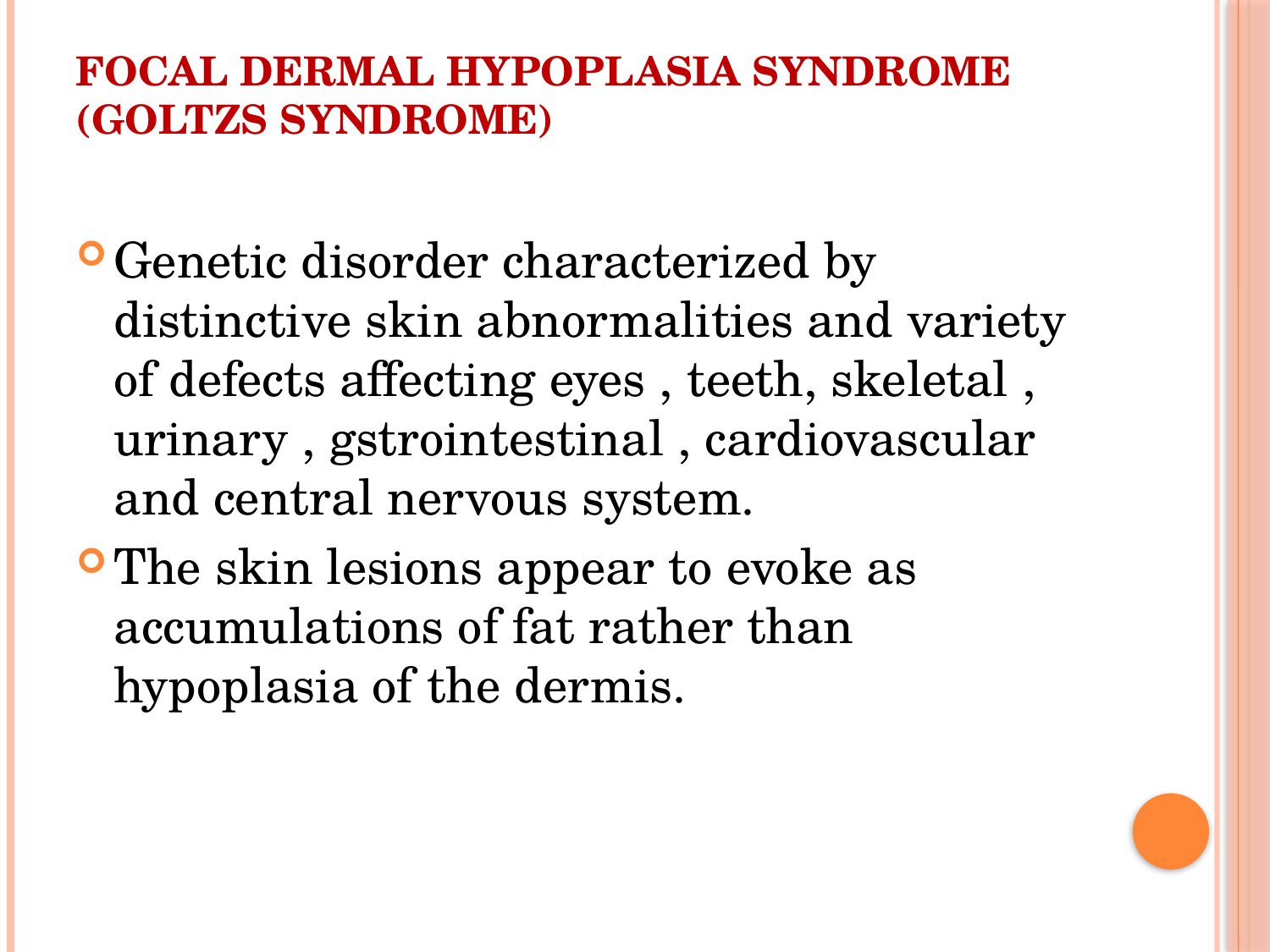

# Focal dermal hypoplasia syndrome (Goltzs syndrome)
Genetic disorder characterized by distinctive skin abnormalities and variety of defects affecting eyes , teeth, skeletal , urinary , gstrointestinal , cardiovascular and central nervous system.
The skin lesions appear to evoke as accumulations of fat rather than hypoplasia of the dermis.